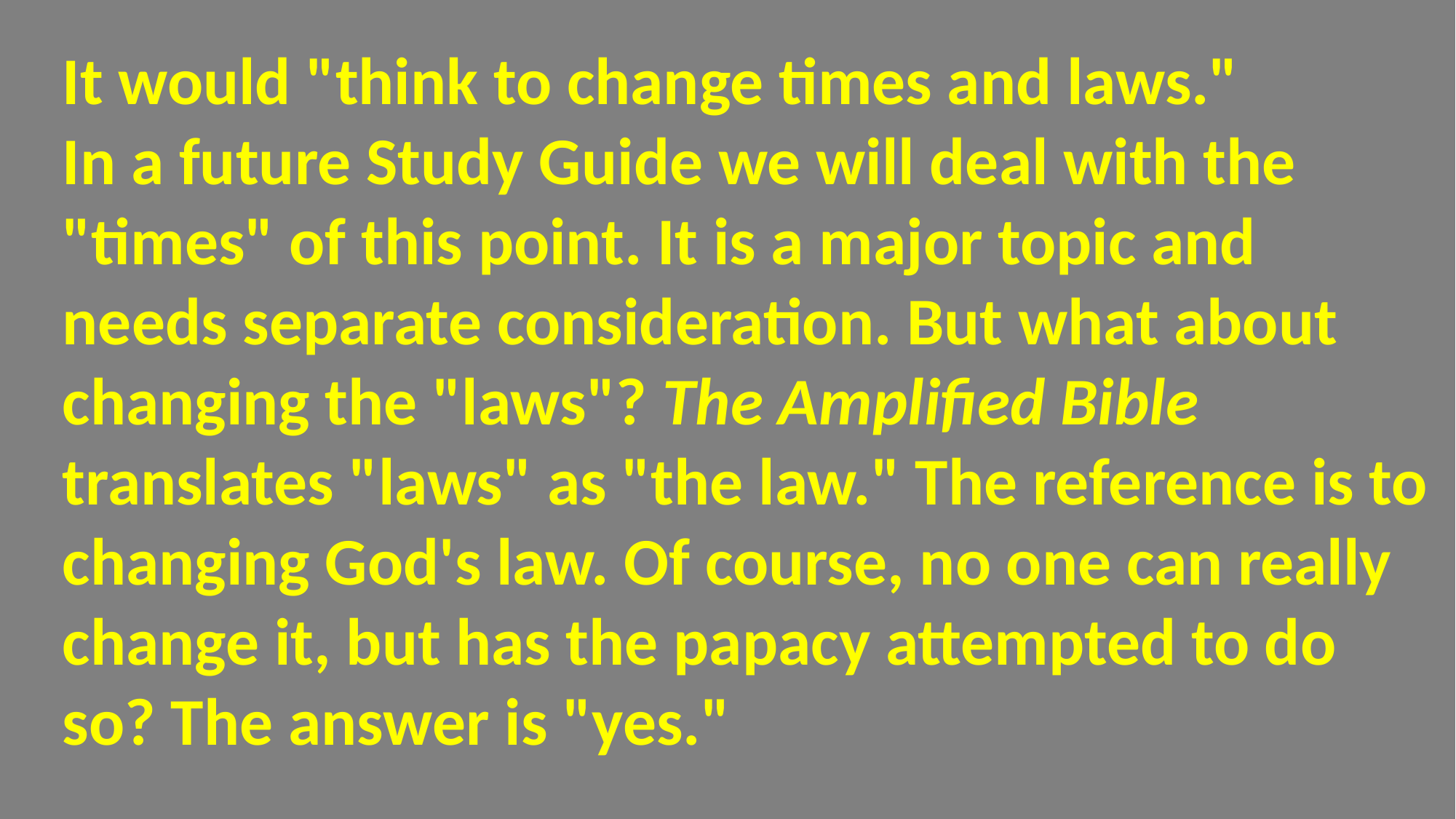

It would "think to change times and laws."
In a future Study Guide we will deal with the "times" of this point. It is a major topic and needs separate consideration. But what about changing the "laws"? The Amplified Bible translates "laws" as "the law." The reference is to changing God's law. Of course, no one can really change it, but has the papacy attempted to do so? The answer is "yes."